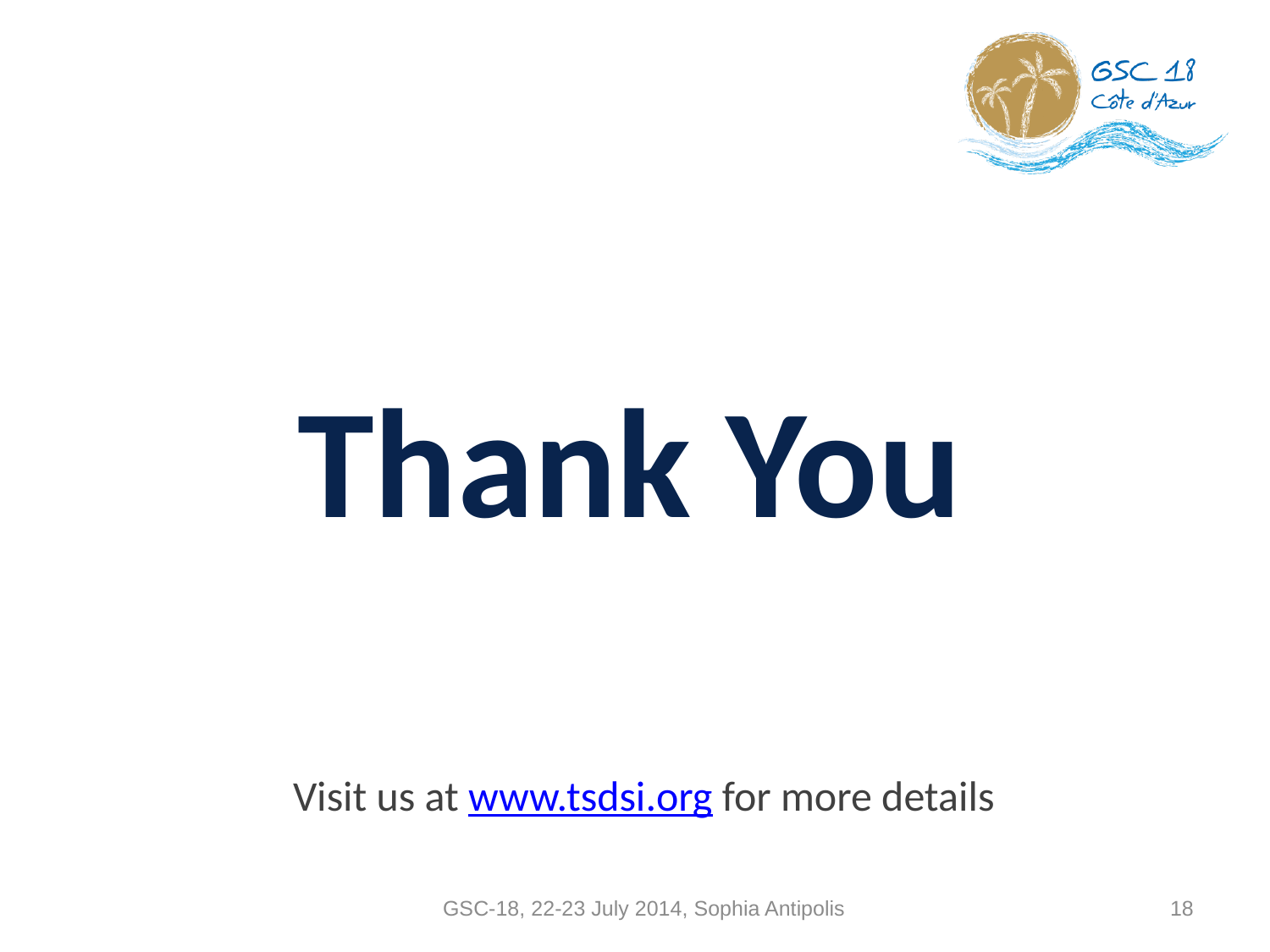

Thank You
Visit us at www.tsdsi.org for more details
GSC-18, 22-23 July 2014, Sophia Antipolis
18